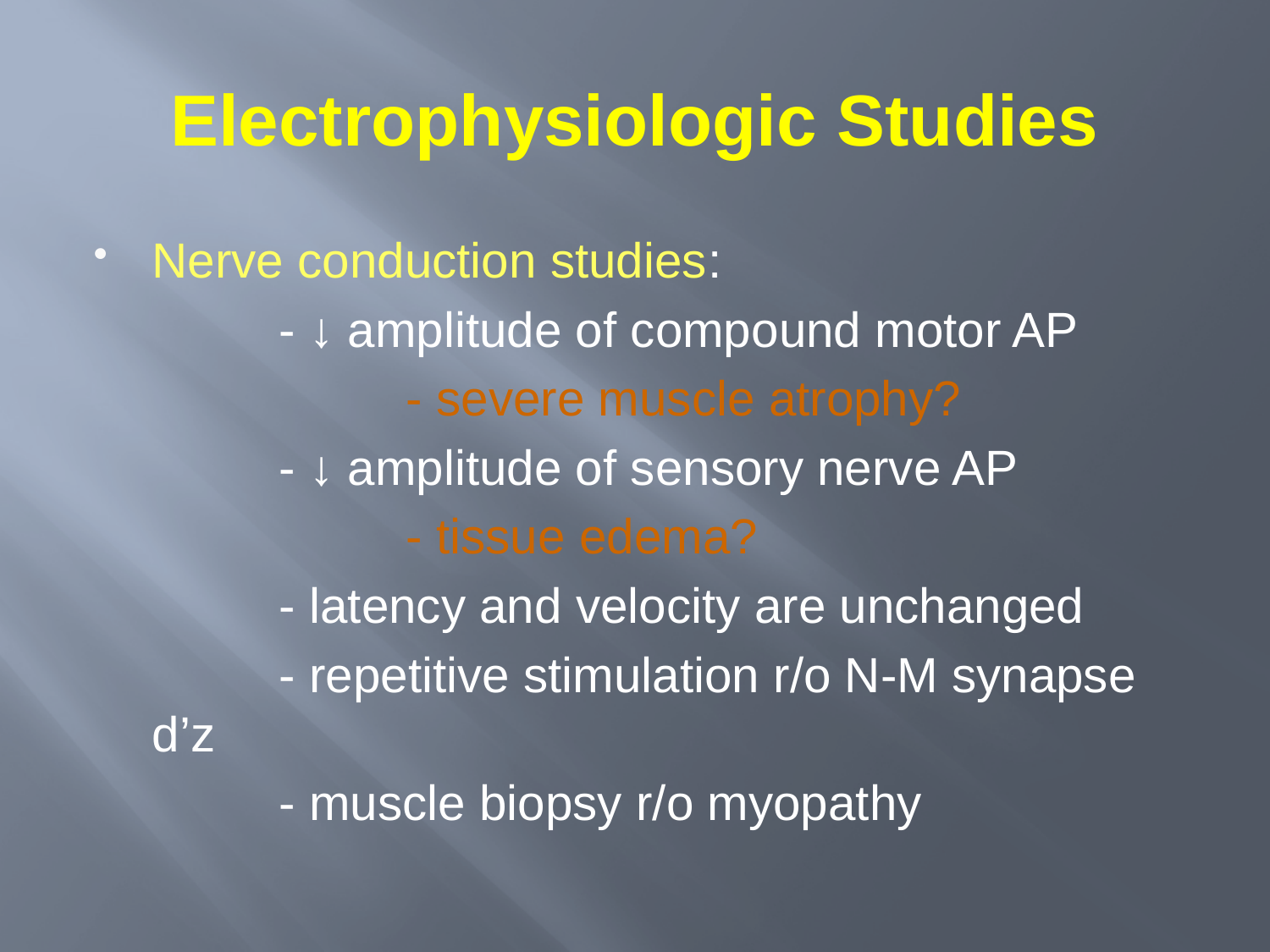

# Electrophysiologic Studies
Nerve conduction studies:
		- ↓ amplitude of compound motor AP
			- severe muscle atrophy?
		- ↓ amplitude of sensory nerve AP
			- tissue edema?
		- latency and velocity are unchanged
		- repetitive stimulation r/o N-M synapse d’z
		- muscle biopsy r/o myopathy